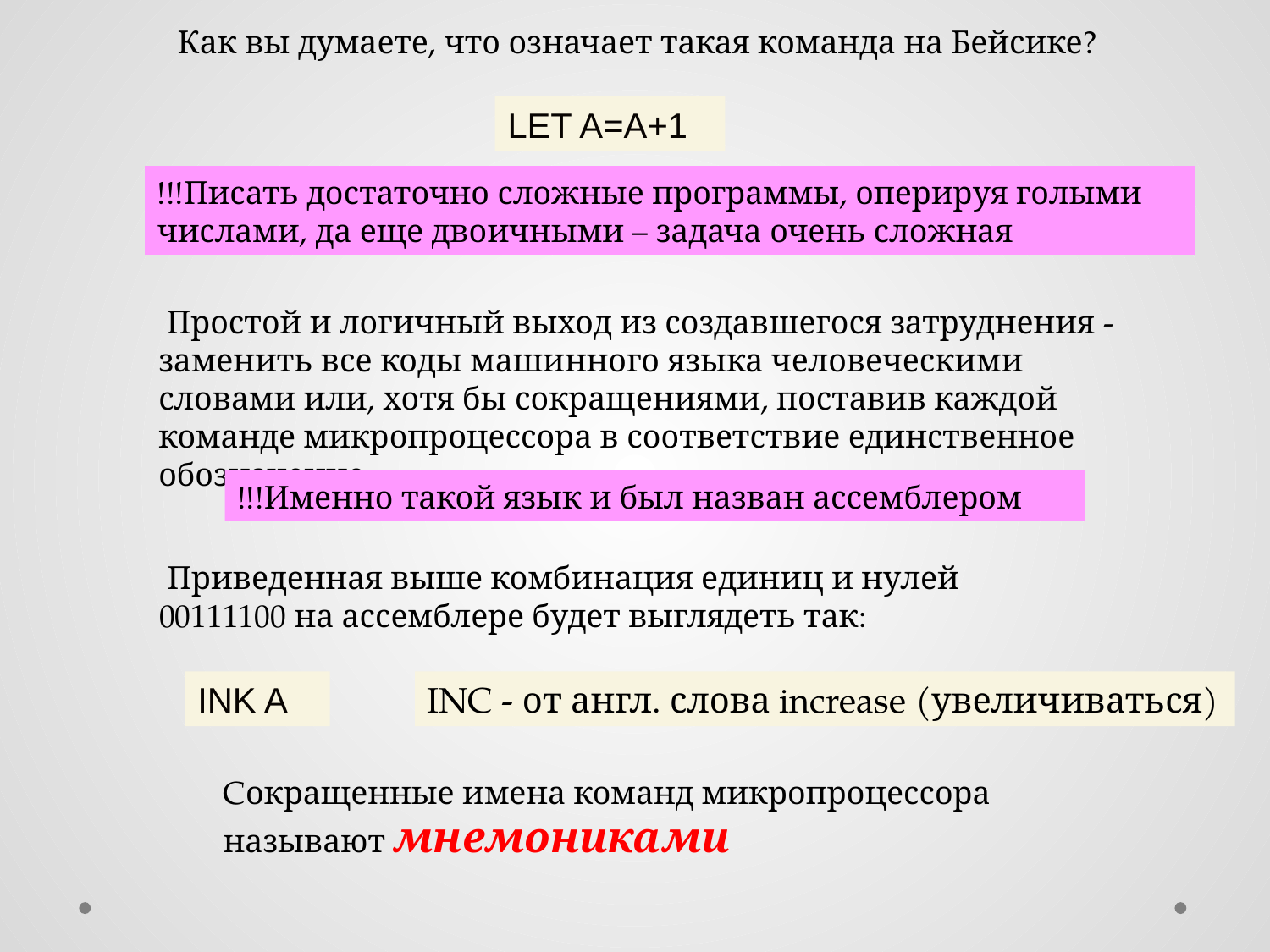

Как вы думаете, что означает такая команда на Бейсике?
LET A=A+1
!!!Писать достаточно сложные программы, оперируя голыми числами, да еще двоичными – задача очень сложная
 Простой и логичный выход из создавшегося затруднения - заменить все коды машинного языка человеческими словами или, хотя бы сокращениями, поставив каждой команде микропроцессора в соответствие единственное обозначение.
!!!Именно такой язык и был назван ассемблером
 Приведенная выше комбинация единиц и нулей 00111100 на ассемблере будет выглядеть так:
INK A
INC - от англ. слова increase (увеличиваться)
Cокращенные имена команд микропроцессора называют мнемониками